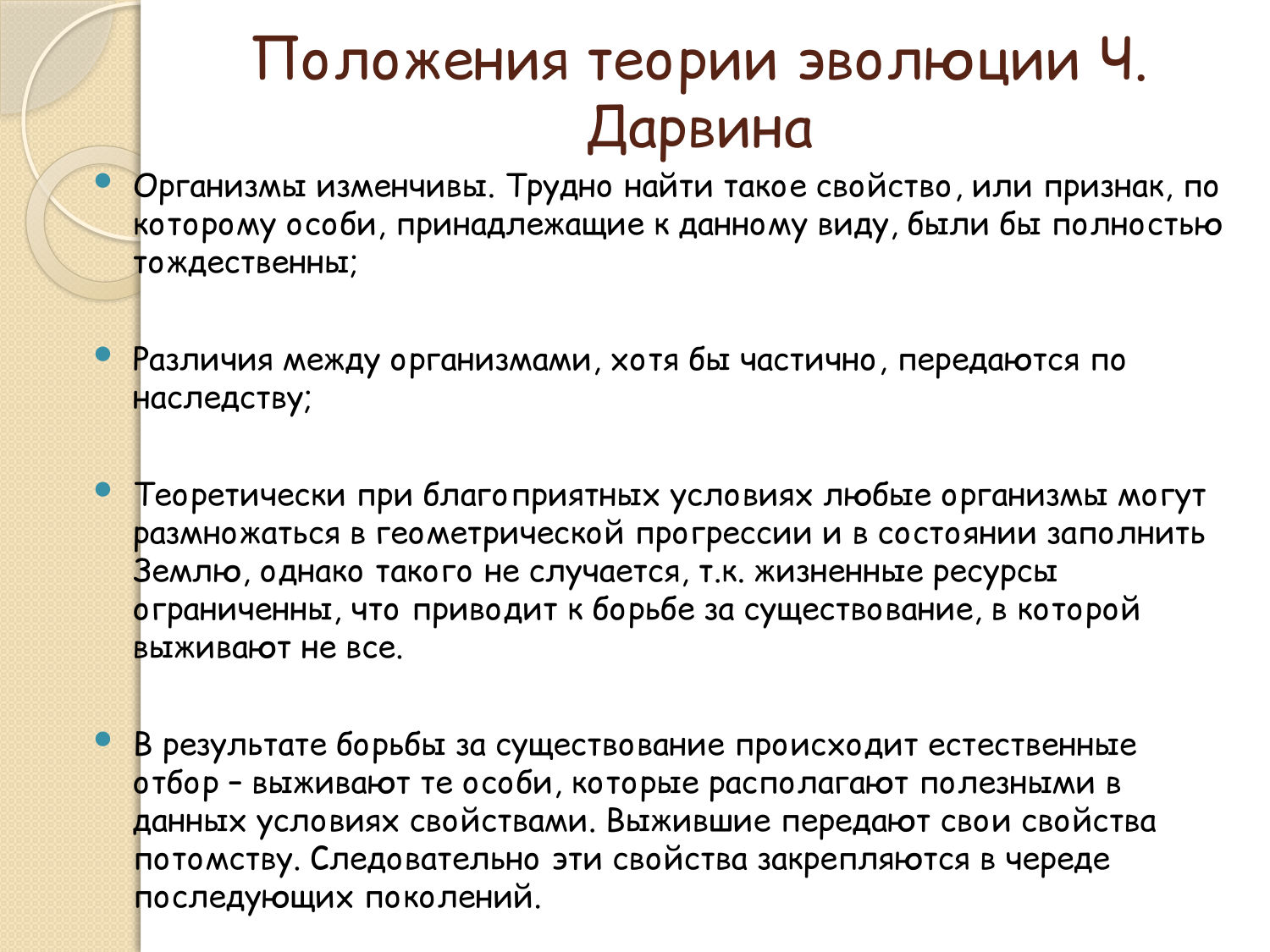

# Положения теории эволюции Ч. Дарвина
Организмы изменчивы. Трудно найти такое свойство, или признак, по которому особи, принадлежащие к данному виду, были бы полностью тождественны;

Различия между организмами, хотя бы частично, передаются по наследству;

Теоретически при благоприятных условиях любые организмы могут размножаться в геометрической прогрессии и в состоянии заполнить Землю, однако такого не случается, т.к. жизненные ресурсы ограниченны, что приводит к борьбе за существование, в которой выживают не все.

В результате борьбы за существование происходит естественные отбор – выживают те особи, которые располагают полезными в данных условиях свойствами. Выжившие передают свои свойства потомству. Следовательно эти свойства закрепляются в череде последующих поколений.